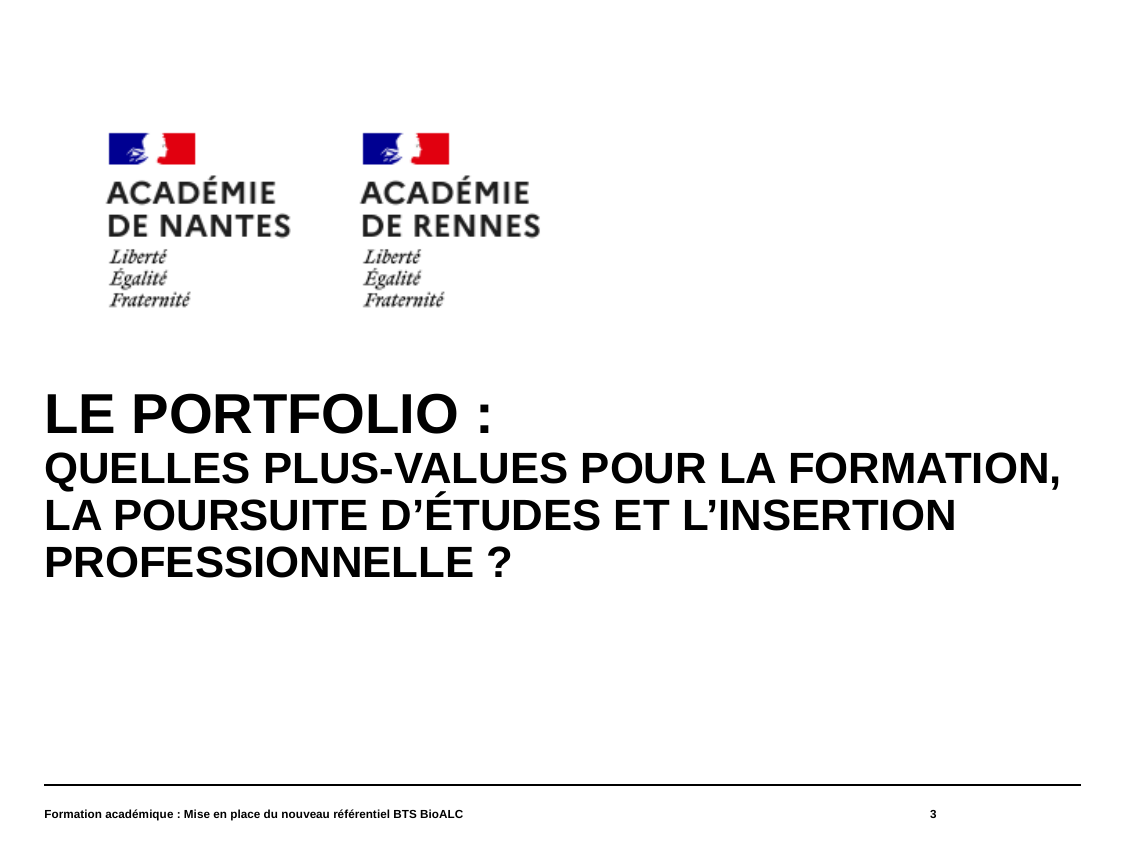

#
Le portfolio :
quelles plus-values pour la formation, la poursuite d’études et l’insertion professionnelle ?

Formation académique : Mise en place du nouveau référentiel BTS BioALC
3